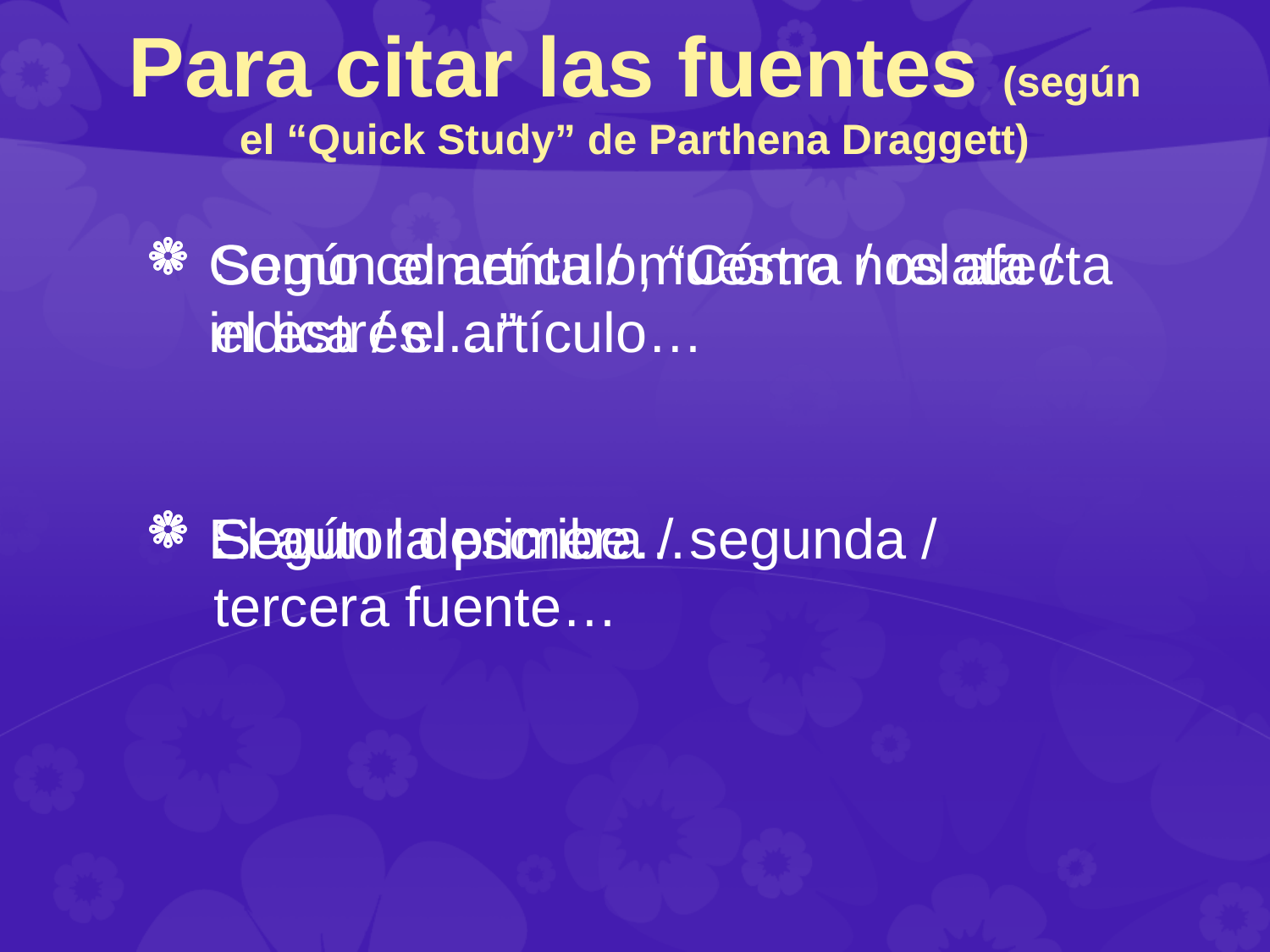

# Para citar las fuentes (según el “Quick Study” de Parthena Draggett)
Según el artículo, “Cómo nos afecta el estrés….”

Según la primera / segunda / tercera fuente…
Como comenta / muestra / relata / indica / el artículo…

El autor describe…